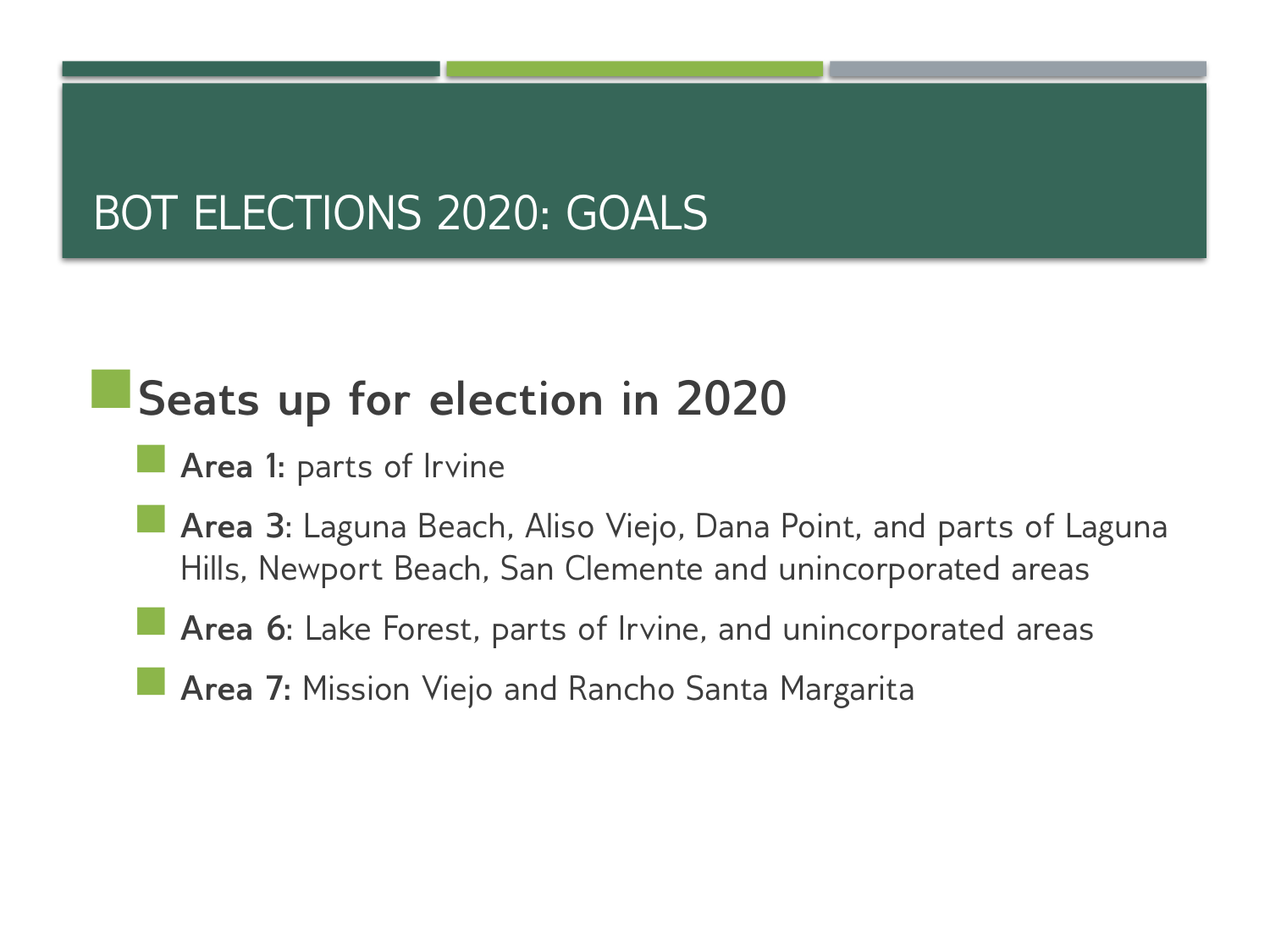

# BOT ELECTIONS 2020: GOALS
Seats up for election in 2020
Area 1: parts of Irvine
Area 3: Laguna Beach, Aliso Viejo, Dana Point, and parts of Laguna Hills, Newport Beach, San Clemente and unincorporated areas
Area 6: Lake Forest, parts of Irvine, and unincorporated areas
Area 7: Mission Viejo and Rancho Santa Margarita